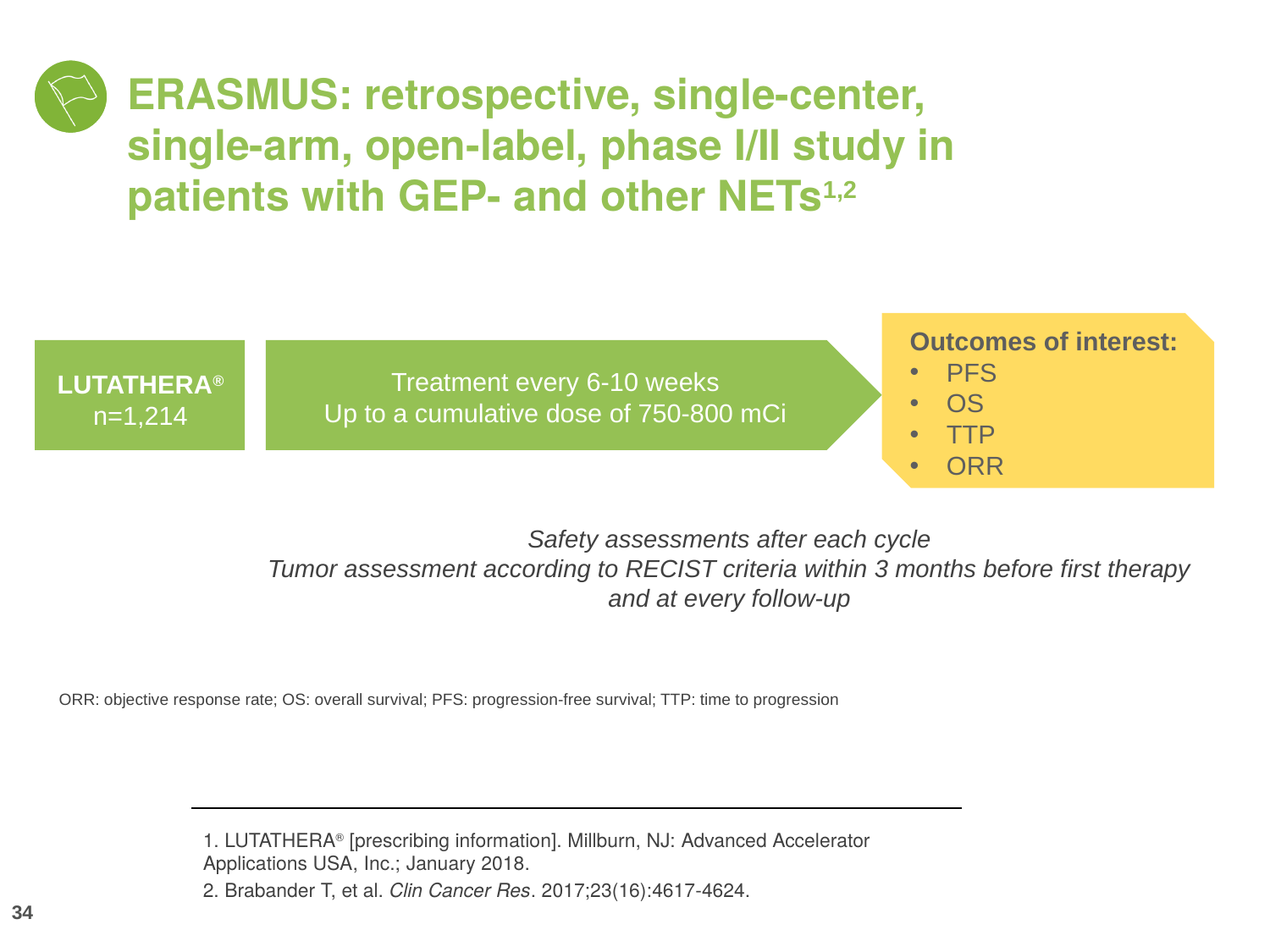

# ERASMUS: retrospective, single-center, single-arm, open-label, phase I/II study in patients with GEP- and other NETs1,2

Outcomes of interest:
PFS
OS
TTP
ORR

Treatment every 6-10 weeks
Up to a cumulative dose of 750-800 mCi
LUTATHERA®
n=1,214
Safety assessments after each cycle
Tumor assessment according to RECIST criteria within 3 months before first therapy and at every follow-up
ORR: objective response rate; OS: overall survival; PFS: progression-free survival; TTP: time to progression
1. LUTATHERA® [prescribing information]. Millburn, NJ: Advanced Accelerator Applications USA, Inc.; January 2018.
2. Brabander T, et al. Clin Cancer Res. 2017;23(16):4617-4624.

34